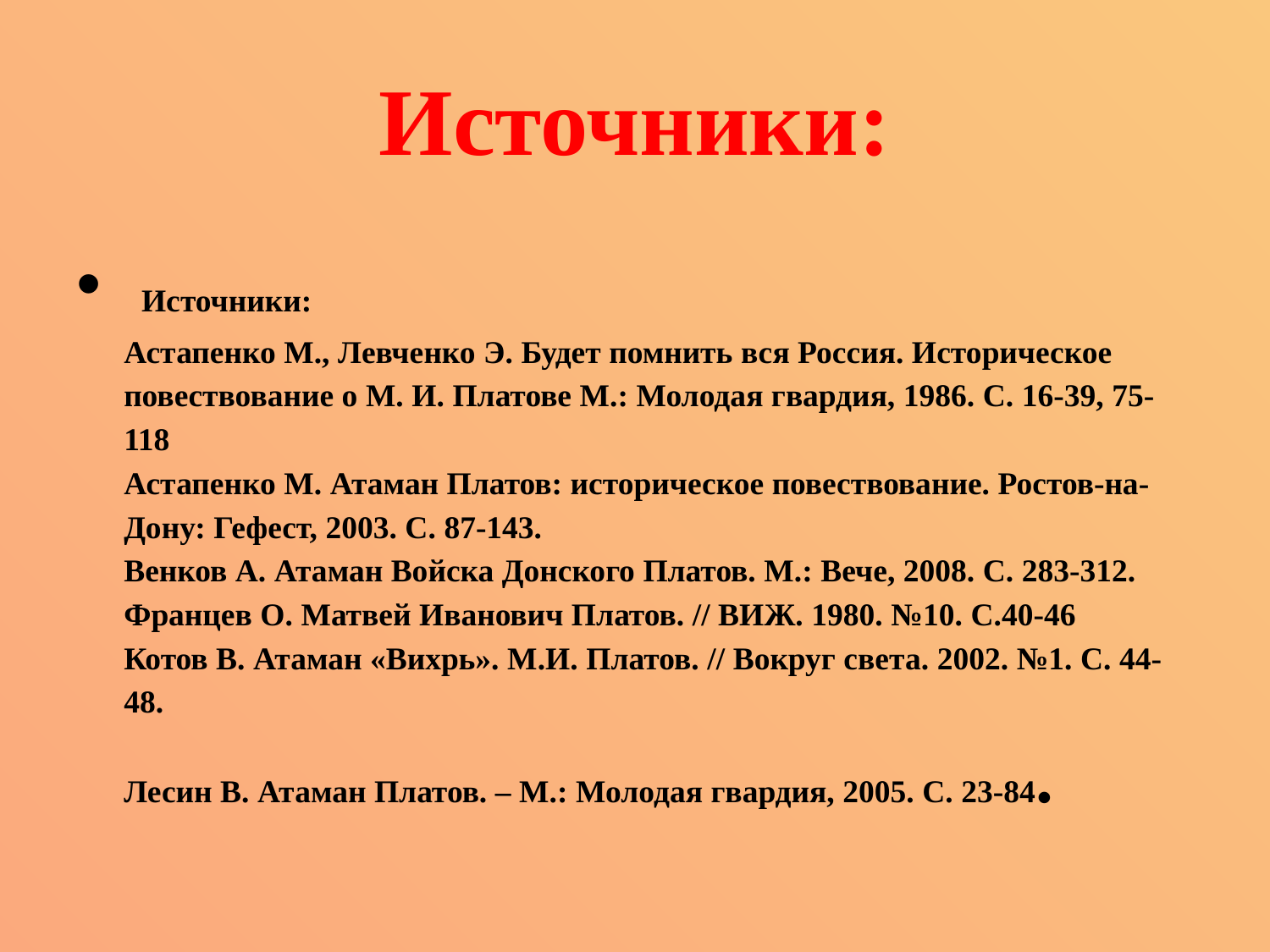

# Источники:
 Источники:
Астапенко М., Левченко Э. Будет помнить вся Россия. Историческое повествование о М. И. Платове М.: Молодая гвардия, 1986. С. 16-39, 75-118
Астапенко М. Атаман Платов: историческое повествование. Ростов-на-Дону: Гефест, 2003. С. 87-143.
Венков А. Атаман Войска Донского Платов. М.: Вече, 2008. С. 283-312.
Францев О. Матвей Иванович Платов. // ВИЖ. 1980. №10. С.40-46
Котов В. Атаман «Вихрь». М.И. Платов. // Вокруг света. 2002. №1. С. 44-48.
Лесин В. Атаман Платов. – М.: Молодая гвардия, 2005. С. 23-84.